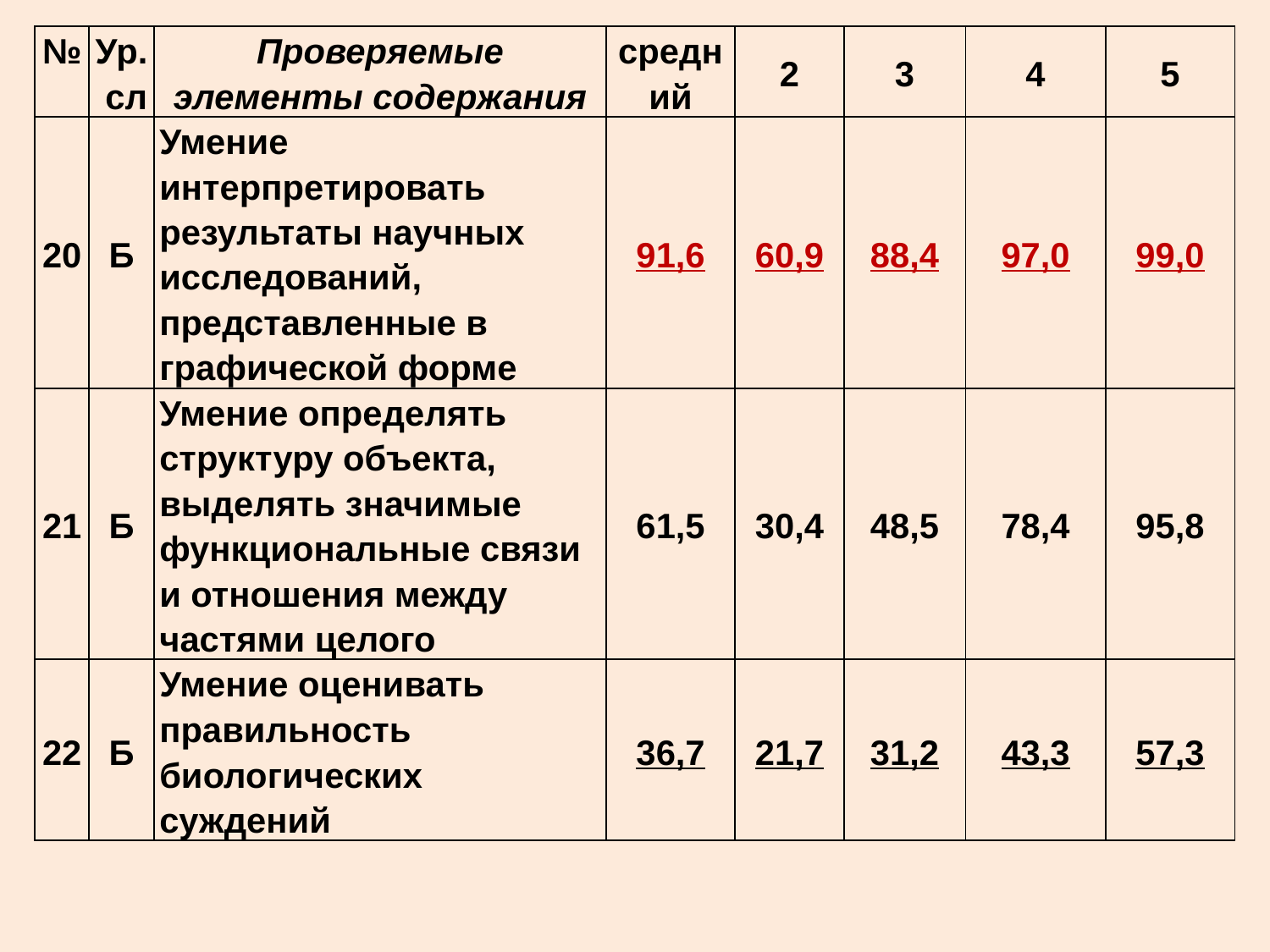

| № | Ур. сл | Проверяемые элементы содержания | средний | 2 | 3 | 4 | 5 |
| --- | --- | --- | --- | --- | --- | --- | --- |
| 20 | Б | Умение интерпретировать результаты научных исследований, представленные в графической форме | 91,6 | 60,9 | 88,4 | 97,0 | 99,0 |
| 21 | Б | Умение определять структуру объекта, выделять значимые функциональные связи и отношения между частями целого | 61,5 | 30,4 | 48,5 | 78,4 | 95,8 |
| 22 | Б | Умение оценивать правильность биологических суждений | 36,7 | 21,7 | 31,2 | 43,3 | 57,3 |